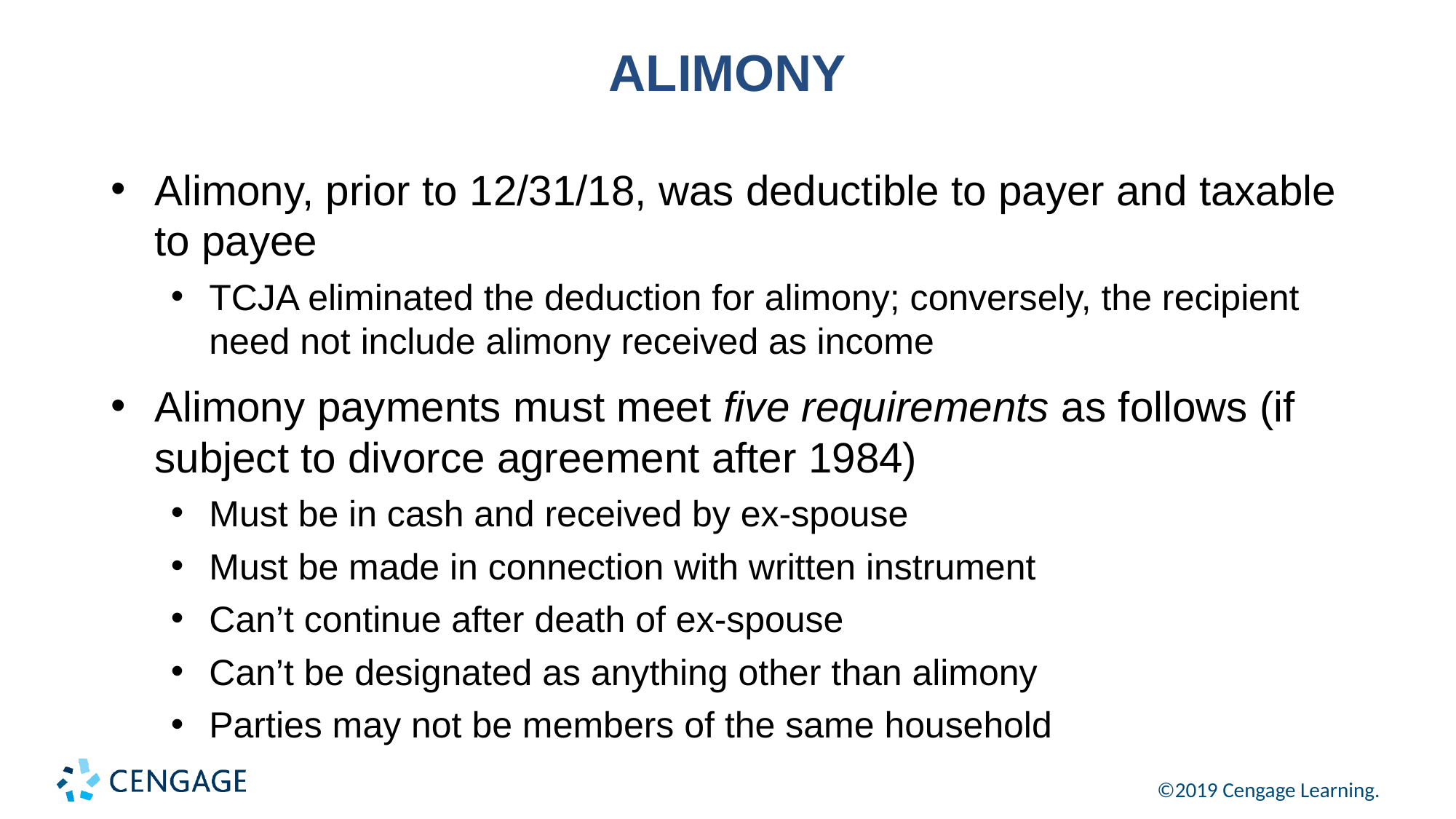

# ALIMONY
Alimony, prior to 12/31/18, was deductible to payer and taxable to payee
TCJA eliminated the deduction for alimony; conversely, the recipient need not include alimony received as income
Alimony payments must meet five requirements as follows (if subject to divorce agreement after 1984)
Must be in cash and received by ex-spouse
Must be made in connection with written instrument
Can’t continue after death of ex-spouse
Can’t be designated as anything other than alimony
Parties may not be members of the same household